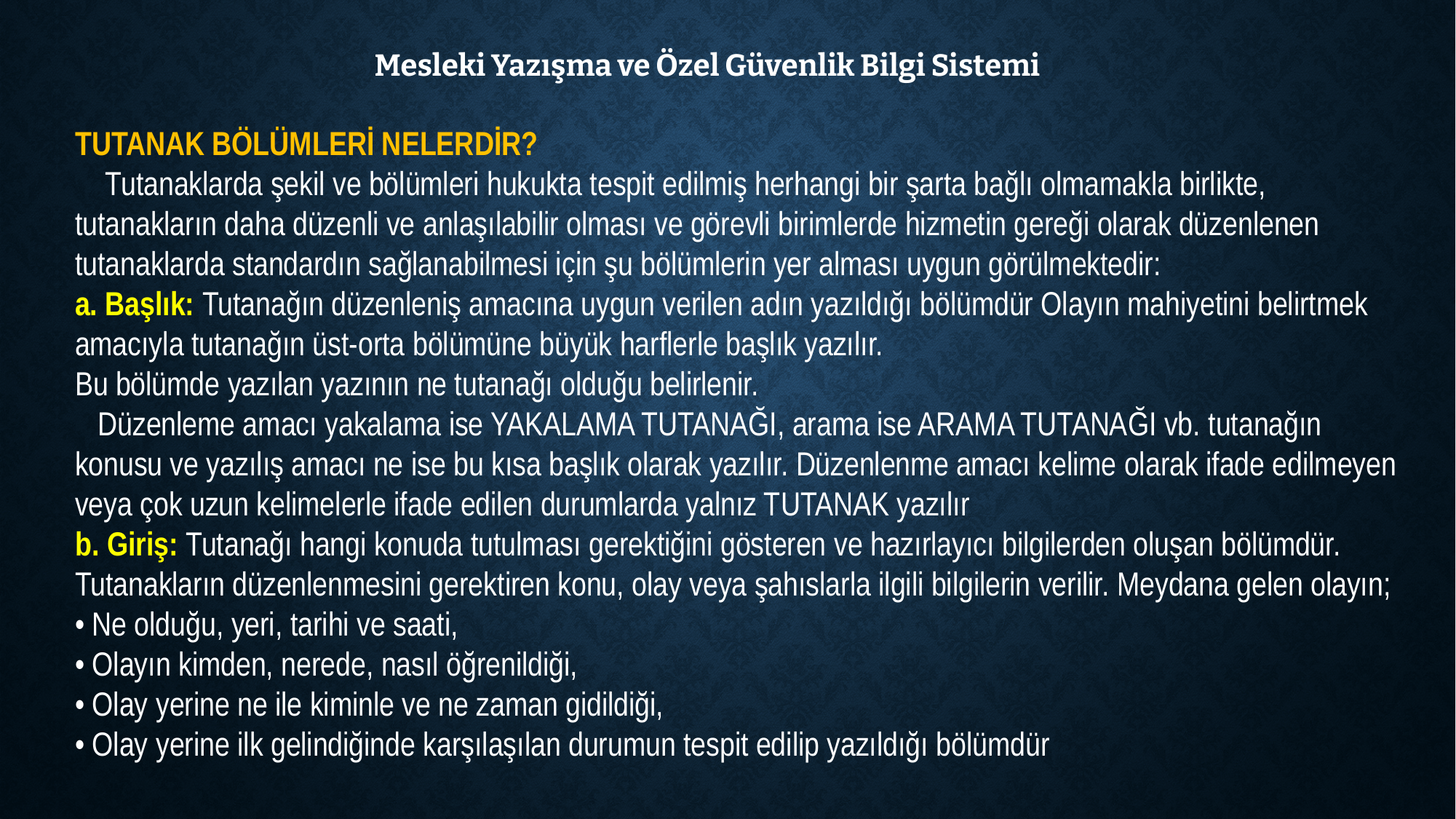

Mesleki Yazışma ve Özel Güvenlik Bilgi Sistemi
TUTANAK BÖLÜMLERİ NELERDİR?
    Tutanaklarda şekil ve bölümleri hukukta tespit edilmiş herhangi bir şarta bağlı olmamakla birlikte, tutanakların daha düzenli ve anlaşılabilir olması ve görevli birimlerde hizmetin gereği olarak düzenlenen tutanaklarda standardın sağlanabilmesi için şu bölümlerin yer alması uygun görülmektedir:
a. Başlık: Tutanağın düzenleniş amacına uygun verilen adın yazıldığı bölümdür Olayın mahiyetini belirtmek amacıyla tutanağın üst-orta bölümüne büyük harflerle başlık yazılır.
Bu bölümde yazılan yazının ne tutanağı olduğu belirlenir.
   Düzenleme amacı yakalama ise YAKALAMA TUTANAĞI, arama ise ARAMA TUTANAĞI vb. tutanağın konusu ve yazılış amacı ne ise bu kısa başlık olarak yazılır. Düzenlenme amacı kelime olarak ifade edilmeyen veya çok uzun kelimelerle ifade edilen durumlarda yalnız TUTANAK yazılır
b. Giriş: Tutanağı hangi konuda tutulması gerektiğini gösteren ve hazırlayıcı bilgilerden oluşan bölümdür. Tutanakların düzenlenmesini gerektiren konu, olay veya şahıslarla ilgili bilgilerin verilir. Meydana gelen olayın;
• Ne olduğu, yeri, tarihi ve saati,
• Olayın kimden, nerede, nasıl öğrenildiği,
• Olay yerine ne ile kiminle ve ne zaman gidildiği,
• Olay yerine ilk gelindiğinde karşılaşılan durumun tespit edilip yazıldığı bölümdür